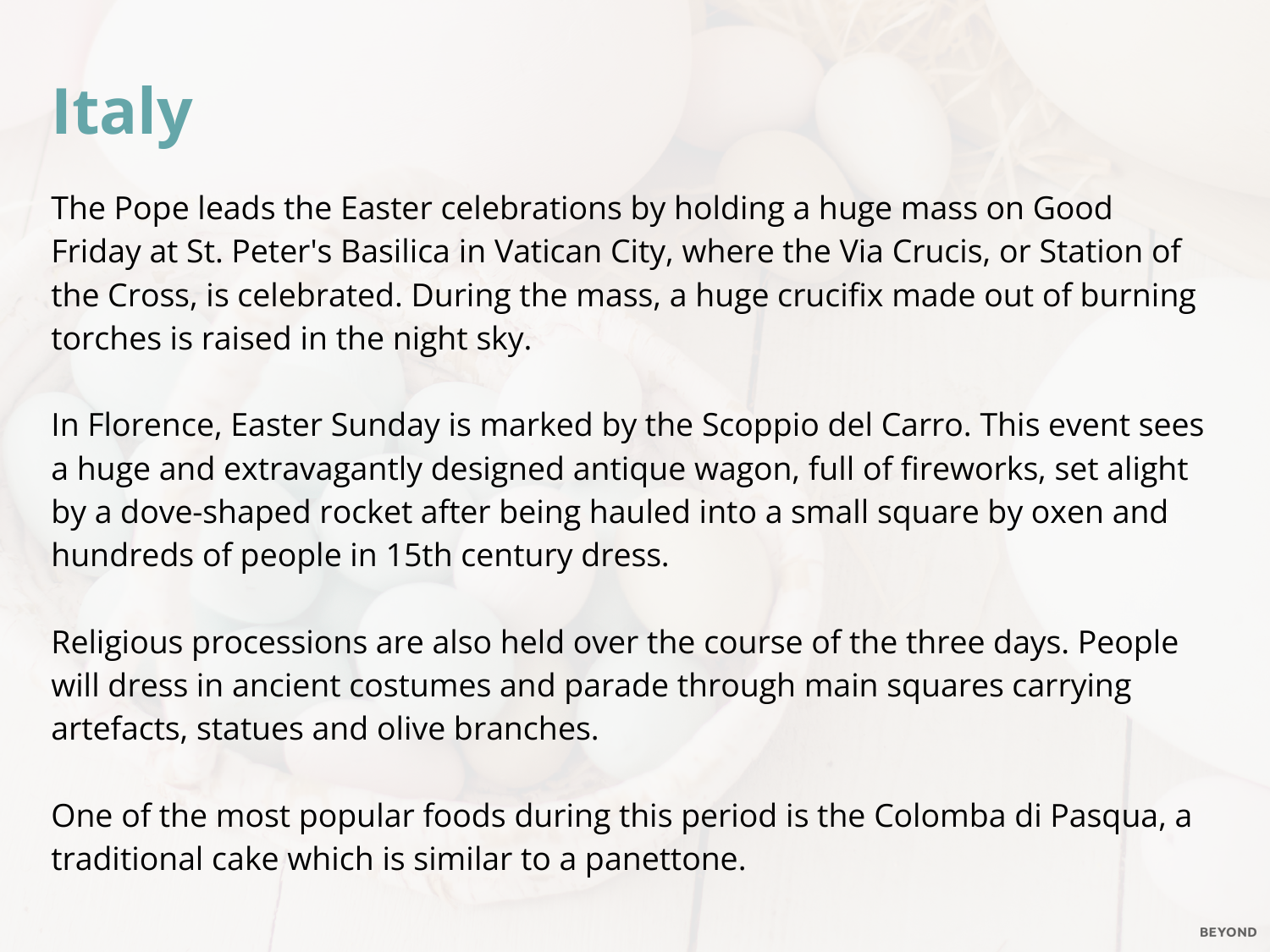

Italy
The Pope leads the Easter celebrations by holding a huge mass on Good Friday at St. Peter's Basilica in Vatican City, where the Via Crucis, or Station of the Cross, is celebrated. During the mass, a huge crucifix made out of burning torches is raised in the night sky.

In Florence, Easter Sunday is marked by the Scoppio del Carro. This event sees a huge and extravagantly designed antique wagon, full of fireworks, set alight by a dove-shaped rocket after being hauled into a small square by oxen and hundreds of people in 15th century dress.

Religious processions are also held over the course of the three days. People will dress in ancient costumes and parade through main squares carrying artefacts, statues and olive branches.

One of the most popular foods during this period is the Colomba di Pasqua, a traditional cake which is similar to a panettone.